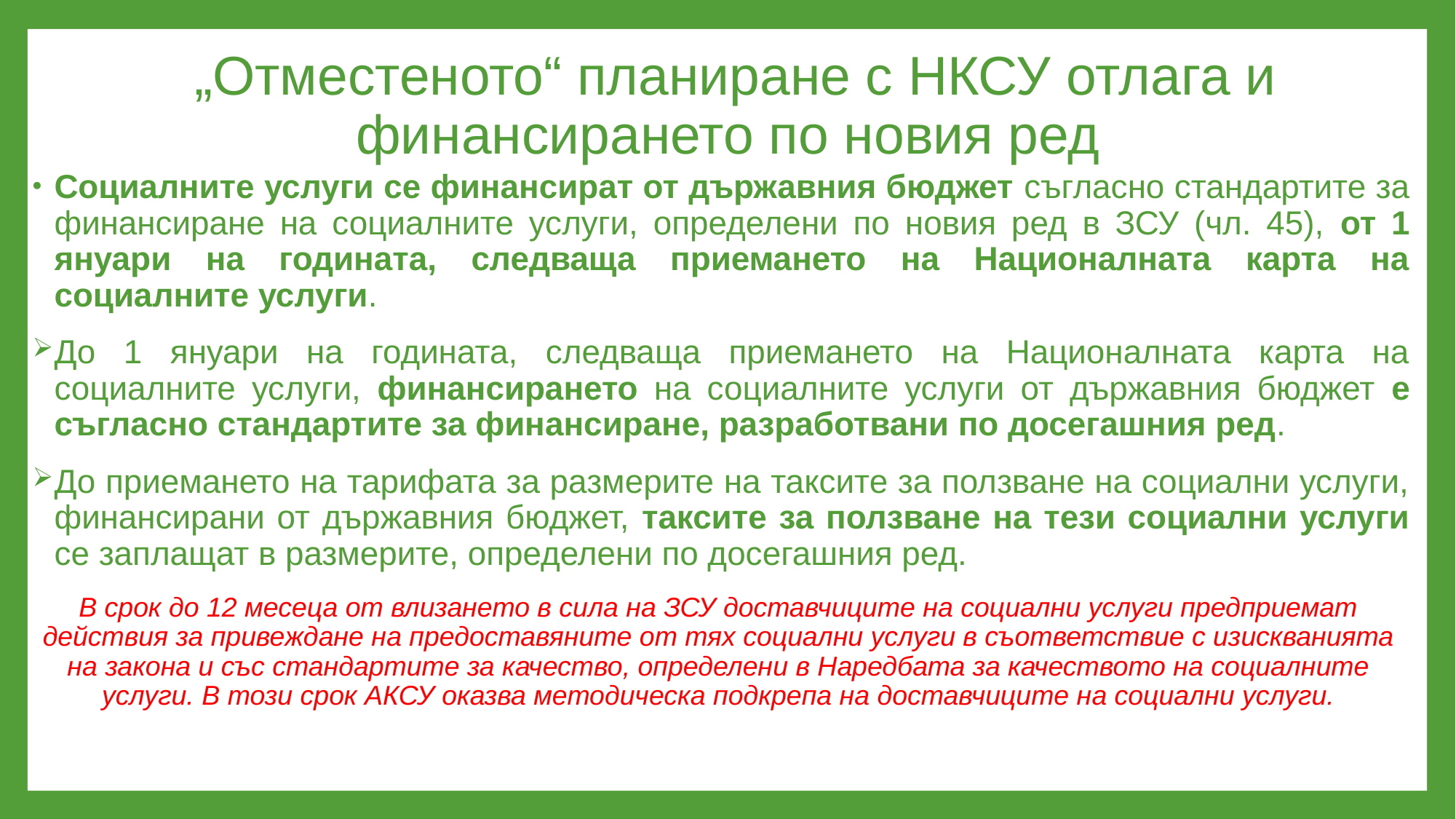

# „Отместеното“ планиране с НКСУ отлага и финансирането по новия ред
Социалните услуги се финансират от държавния бюджет съгласно стандартите за финансиране на социалните услуги, определени по новия ред в ЗСУ (чл. 45), от 1 януари на годината, следваща приемането на Националната карта на социалните услуги.
До 1 януари на годината, следваща приемането на Националната карта на социалните услуги, финансирането на социалните услуги от държавния бюджет е съгласно стандартите за финансиране, разработвани по досегашния ред.
До приемането на тарифата за размерите на таксите за ползване на социални услуги, финансирани от държавния бюджет, таксите за ползване на тези социални услуги се заплащат в размерите, определени по досегашния ред.
В срок до 12 месеца от влизането в сила на ЗСУ доставчиците на социални услуги предприемат действия за привеждане на предоставяните от тях социални услуги в съответствие с изискванията на закона и със стандартите за качество, определени в Наредбата за качеството на социалните услуги. В този срок АКСУ оказва методическа подкрепа на доставчиците на социални услуги.